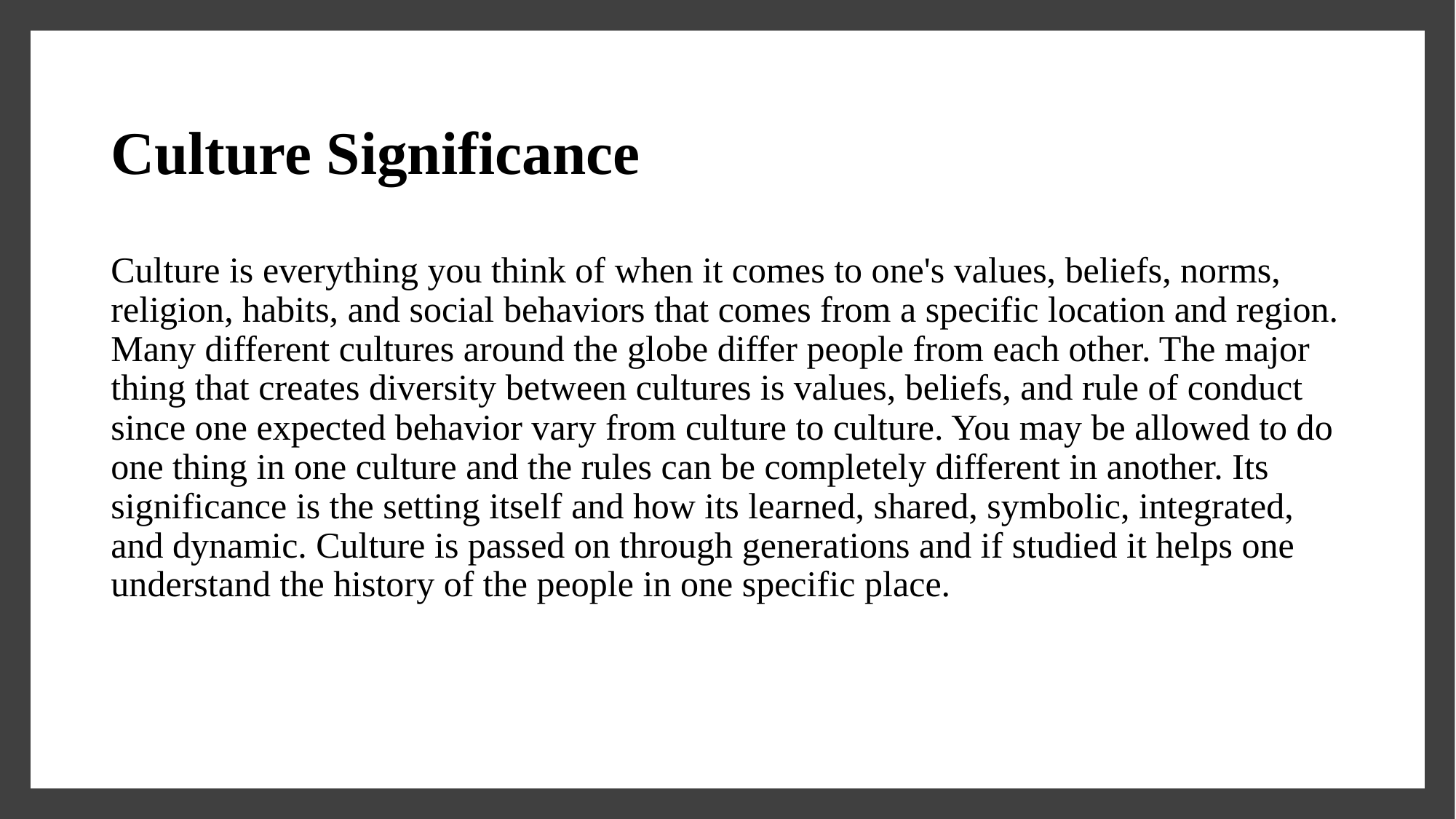

# Culture Significance
Culture is everything you think of when it comes to one's values, beliefs, norms, religion, habits, and social behaviors that comes from a specific location and region. Many different cultures around the globe differ people from each other. The major thing that creates diversity between cultures is values, beliefs, and rule of conduct since one expected behavior vary from culture to culture. You may be allowed to do one thing in one culture and the rules can be completely different in another. Its significance is the setting itself and how its learned, shared, symbolic, integrated, and dynamic. Culture is passed on through generations and if studied it helps one understand the history of the people in one specific place.